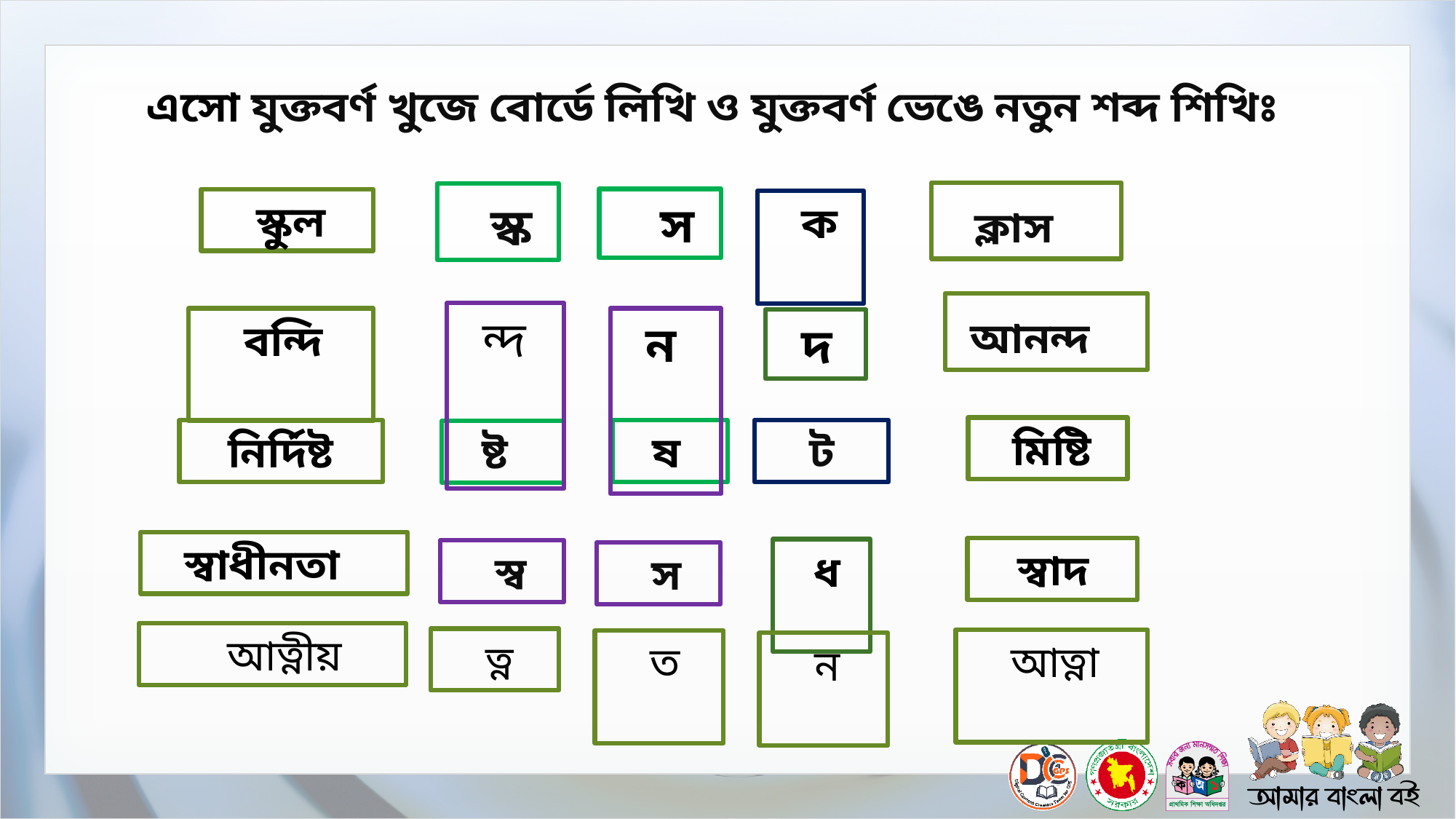

এসো যুক্তবর্ণ খুজে বোর্ডে লিখি ও যুক্তবর্ণ ভেঙে নতুন শব্দ শিখিঃ
    ক্লাস
   স্ক
    স
    স্কুল
   ক
  আনন্দ
  ন্দ
    বন্দি
  ন
  দ
   মিষ্টি
    নির্দিষ্ট
   ষ
    ট
   ষ্ট
   স্বাধীনতা
    স্বাদ
   ধ
    স্ব
    স
       আত্নীয়
    ত্ন
    আত্না
    ত
    ন